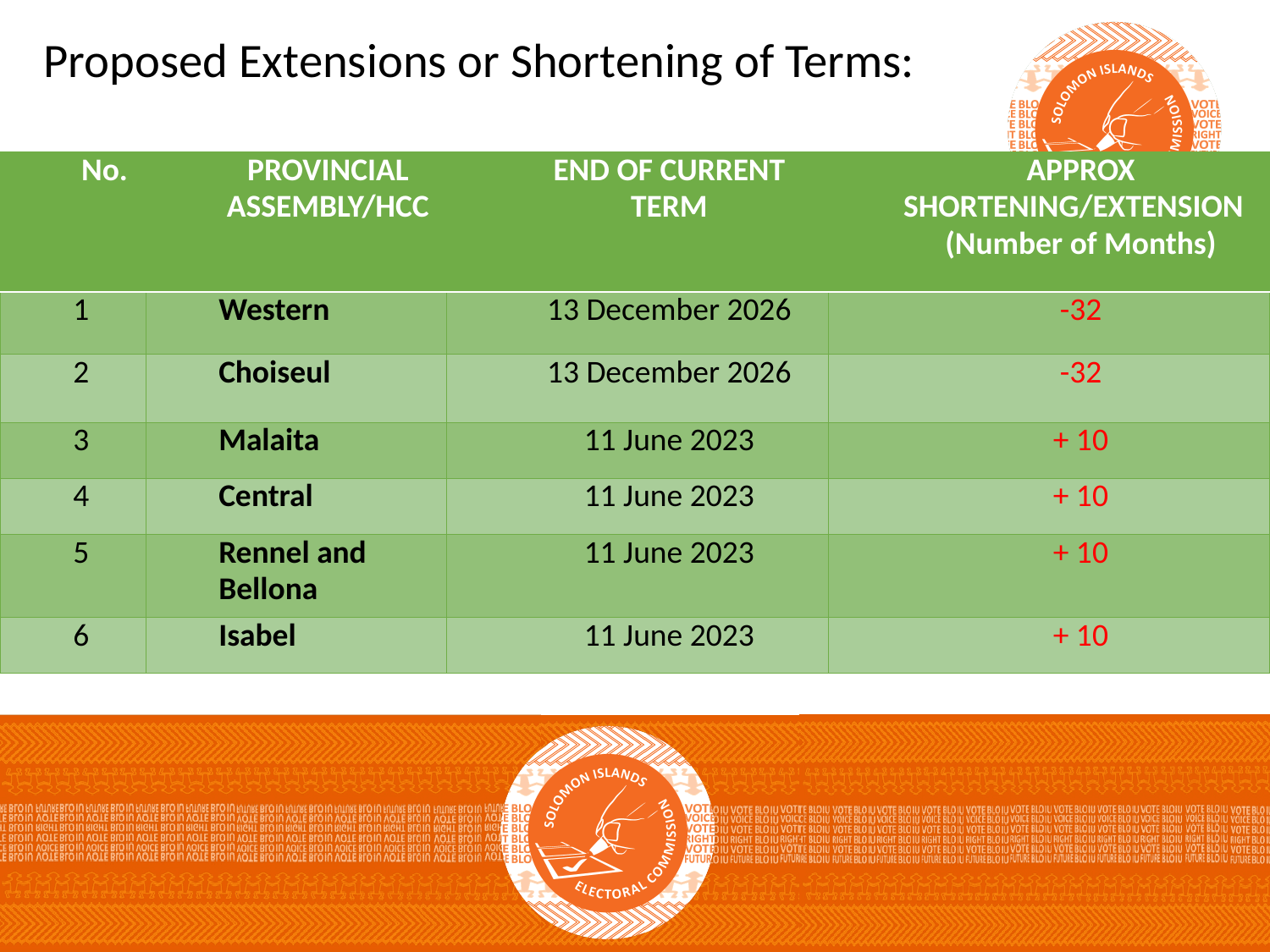

# Proposed Extensions or Shortening of Terms:
| No. | PROVINCIAL ASSEMBLY/HCC | END OF CURRENT TERM | APPROX SHORTENING/EXTENSION (Number of Months) |
| --- | --- | --- | --- |
| 1 | Western | 13 December 2026 | -32 |
| 2 | Choiseul | 13 December 2026 | -32 |
| 3 | Malaita | 11 June 2023 | + 10 |
| 4 | Central | 11 June 2023 | + 10 |
| 5 | Rennel and Bellona | 11 June 2023 | + 10 |
| 6 | Isabel | 11 June 2023 | + 10 |